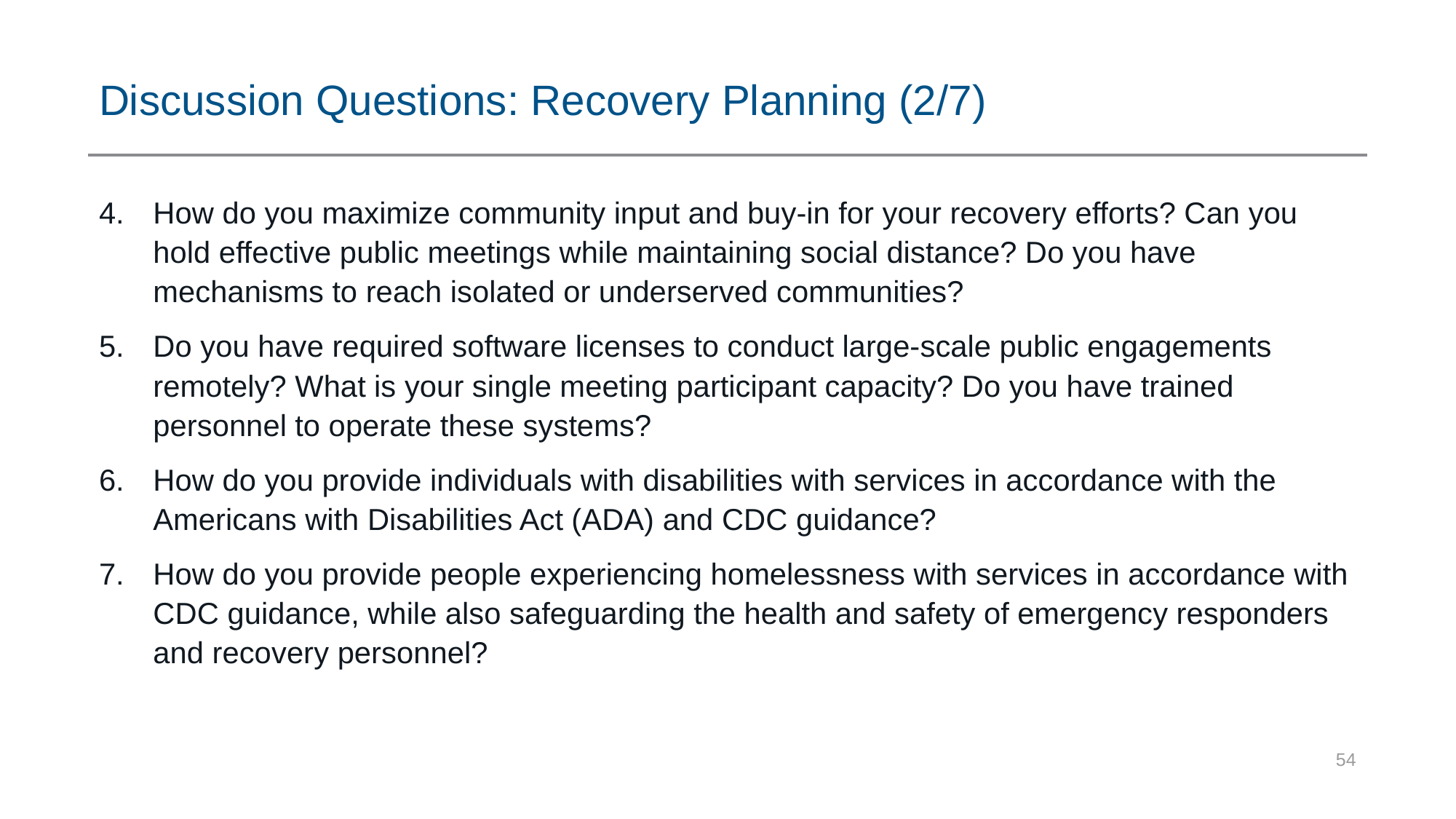

# Discussion Questions: Recovery Planning (2/7)
How do you maximize community input and buy-in for your recovery efforts? Can you hold effective public meetings while maintaining social distance? Do you have mechanisms to reach isolated or underserved communities?
Do you have required software licenses to conduct large-scale public engagements remotely? What is your single meeting participant capacity? Do you have trained personnel to operate these systems?
How do you provide individuals with disabilities with services in accordance with the Americans with Disabilities Act (ADA) and CDC guidance?
How do you provide people experiencing homelessness with services in accordance with CDC guidance, while also safeguarding the health and safety of emergency responders and recovery personnel?
54